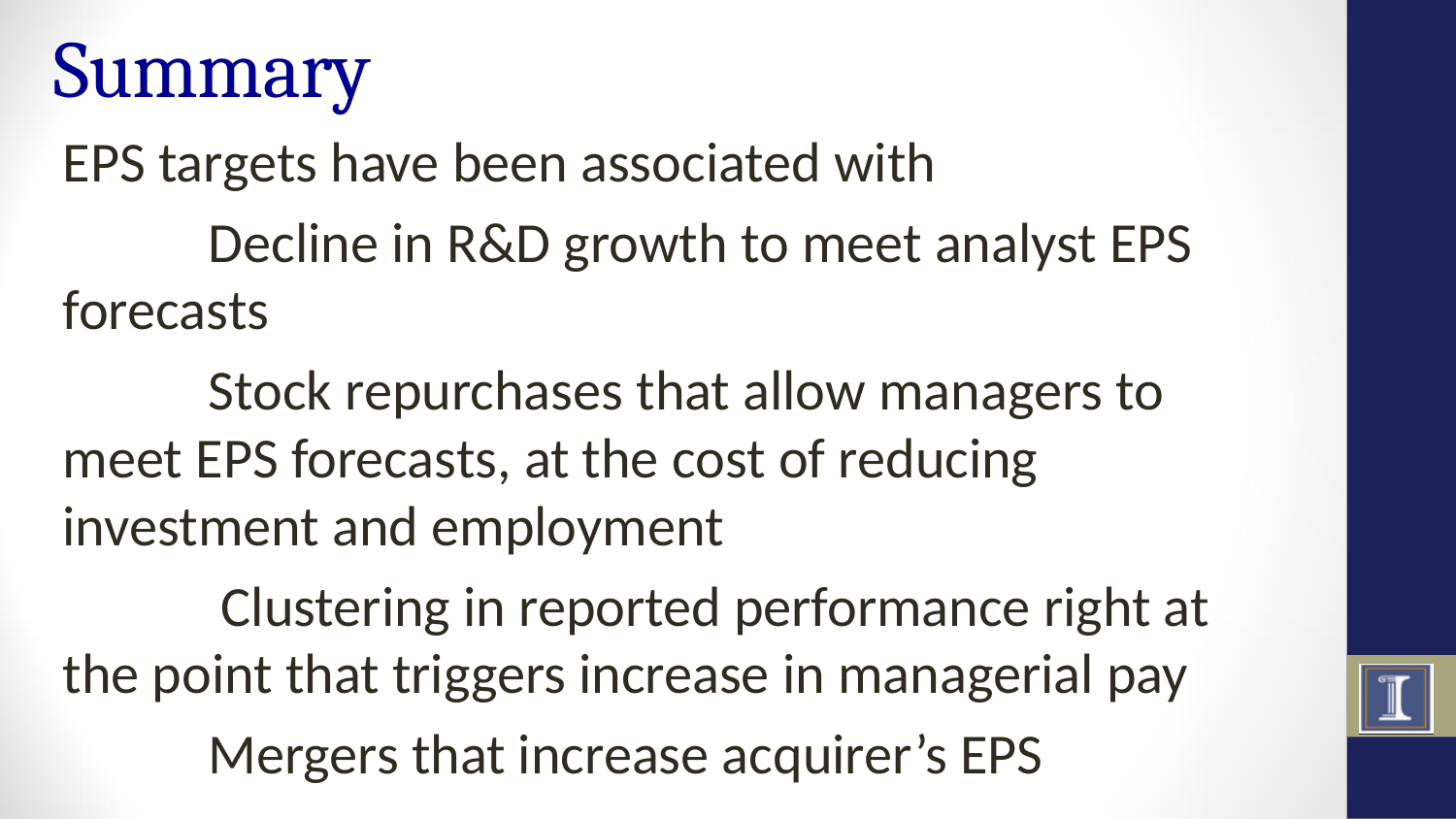

# Summary
EPS targets have been associated with
	Decline in R&D growth to meet analyst EPS forecasts
	Stock repurchases that allow managers to meet EPS forecasts, at the cost of reducing investment and employment
	 Clustering in reported performance right at the point that triggers increase in managerial pay
	Mergers that increase acquirer’s EPS